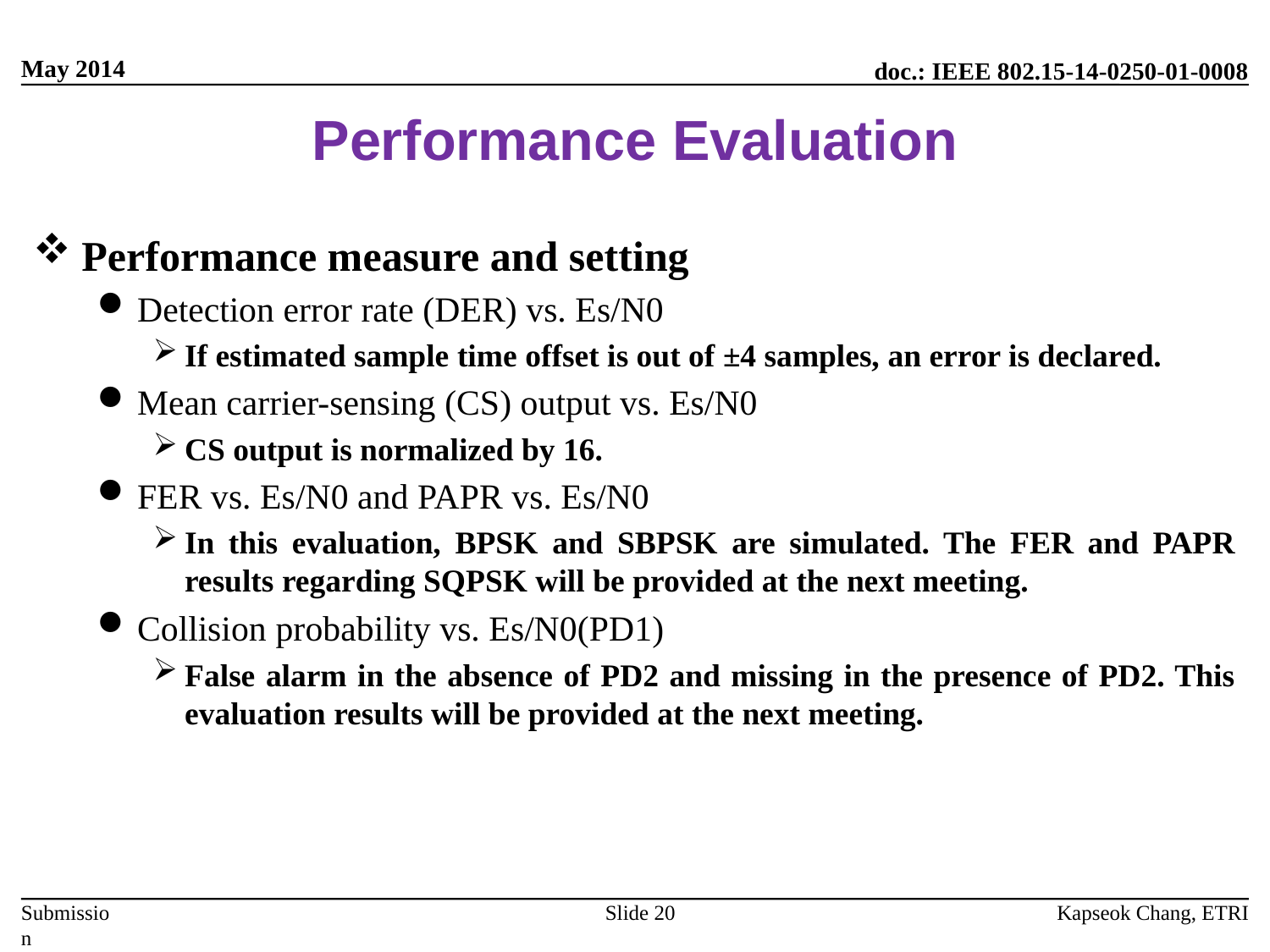

# Performance Evaluation
Performance measure and setting
Detection error rate (DER) vs. Es/N0
If estimated sample time offset is out of ±4 samples, an error is declared.
Mean carrier-sensing (CS) output vs. Es/N0
CS output is normalized by 16.
FER vs. Es/N0 and PAPR vs. Es/N0
In this evaluation, BPSK and SBPSK are simulated. The FER and PAPR results regarding SQPSK will be provided at the next meeting.
Collision probability vs. Es/N0(PD1)
False alarm in the absence of PD2 and missing in the presence of PD2. This evaluation results will be provided at the next meeting.
Slide 20